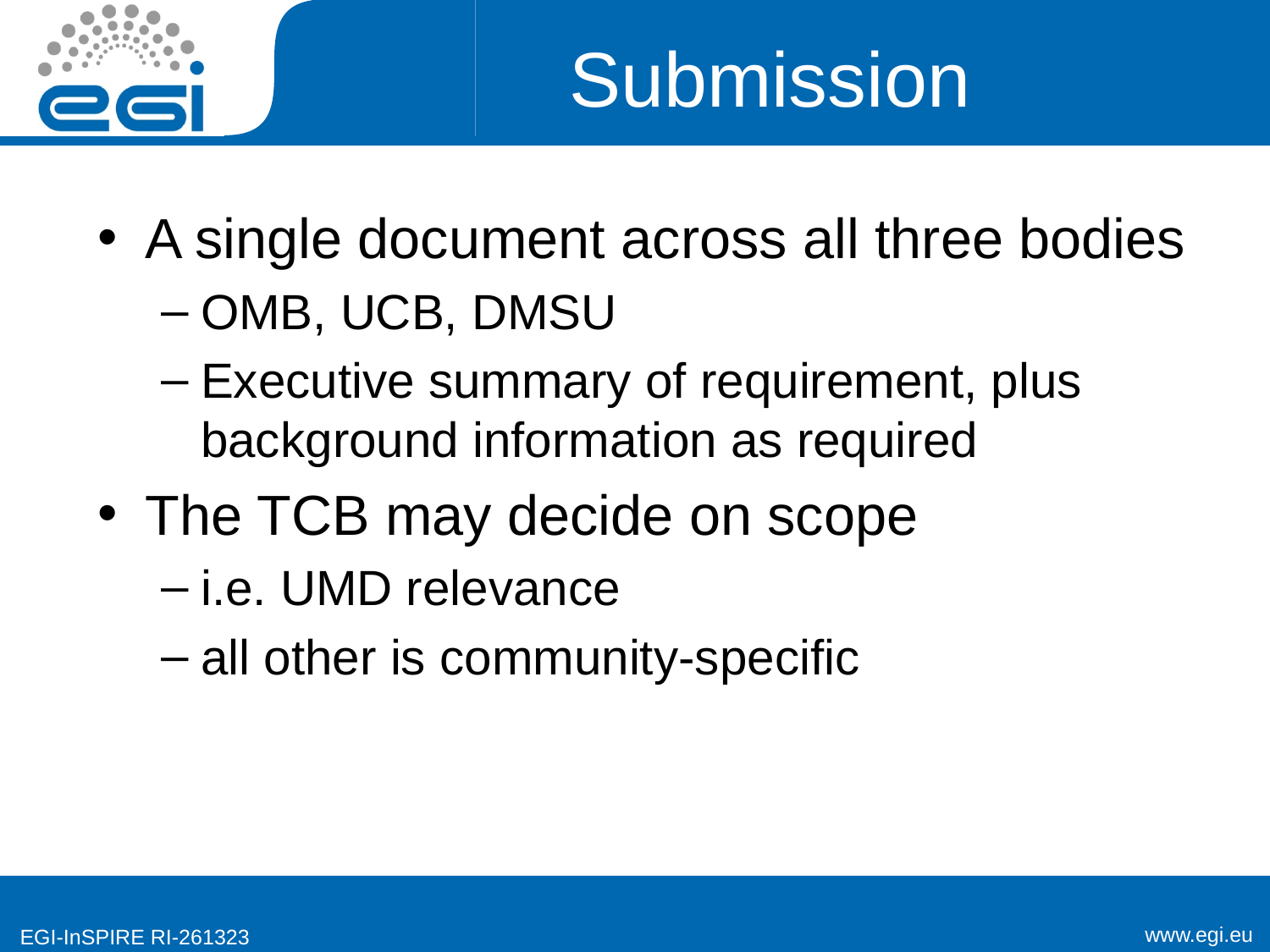

# Submission
A single document across all three bodies
OMB, UCB, DMSU
Executive summary of requirement, plus background information as required
The TCB may decide on scope
i.e. UMD relevance
all other is community-specific